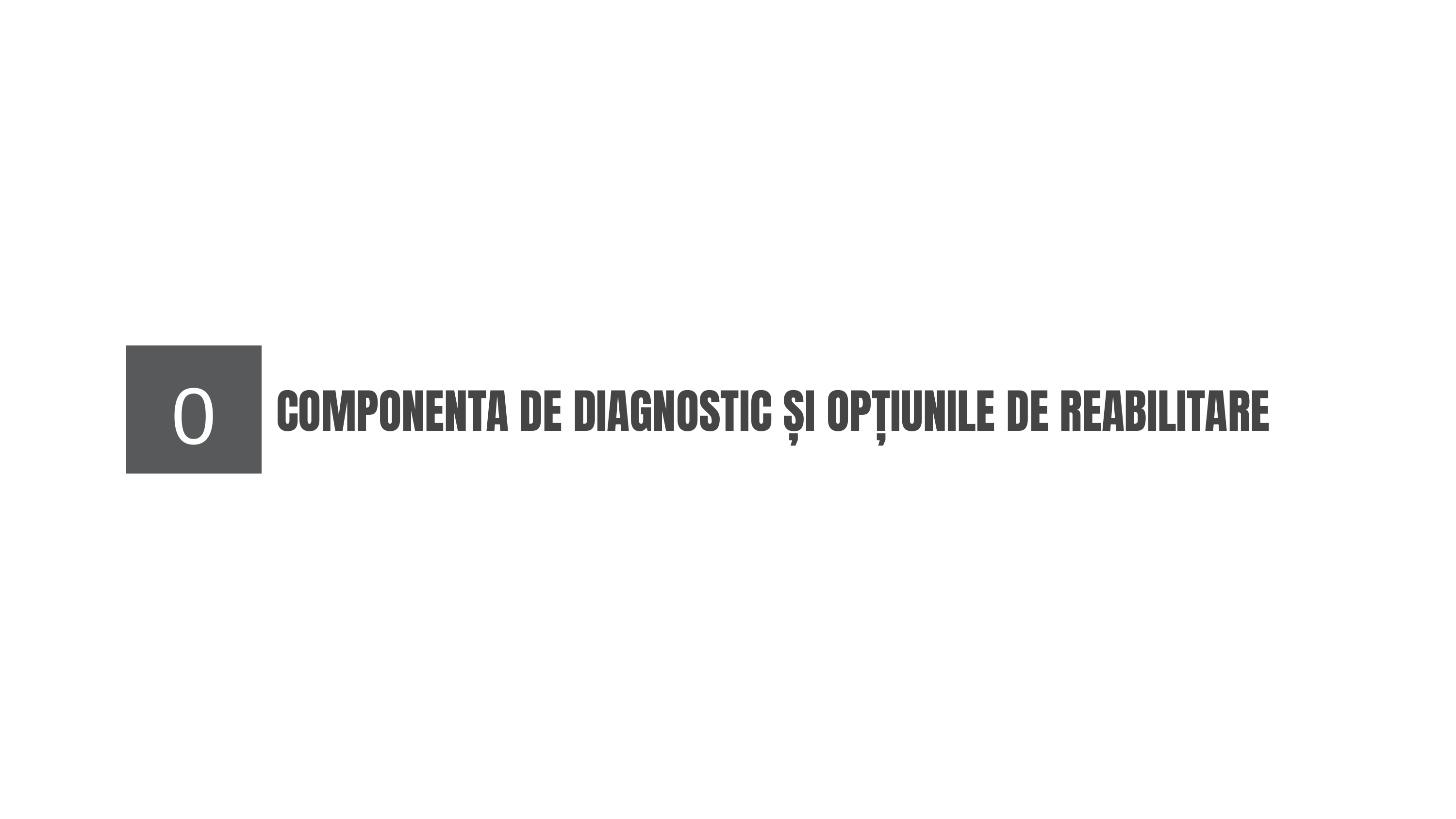

02
COMPONENTA DE DIAGNOSTIC ȘI OPȚIUNILE DE REABILITARE